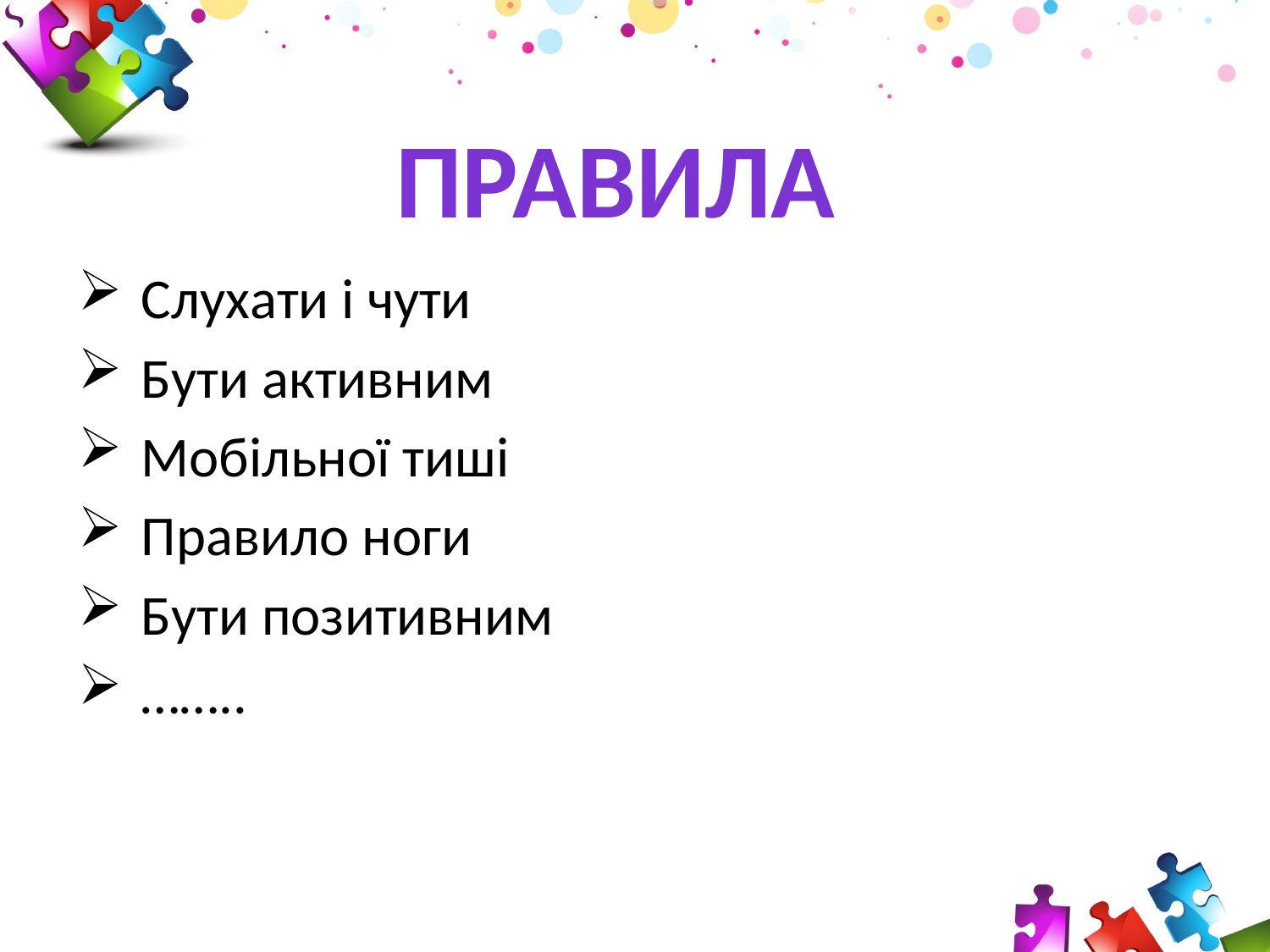

# ПРАВИЛА
Слухати і чути
Бути активним
Мобільної тиші
Правило ноги
Бути позитивним
……..